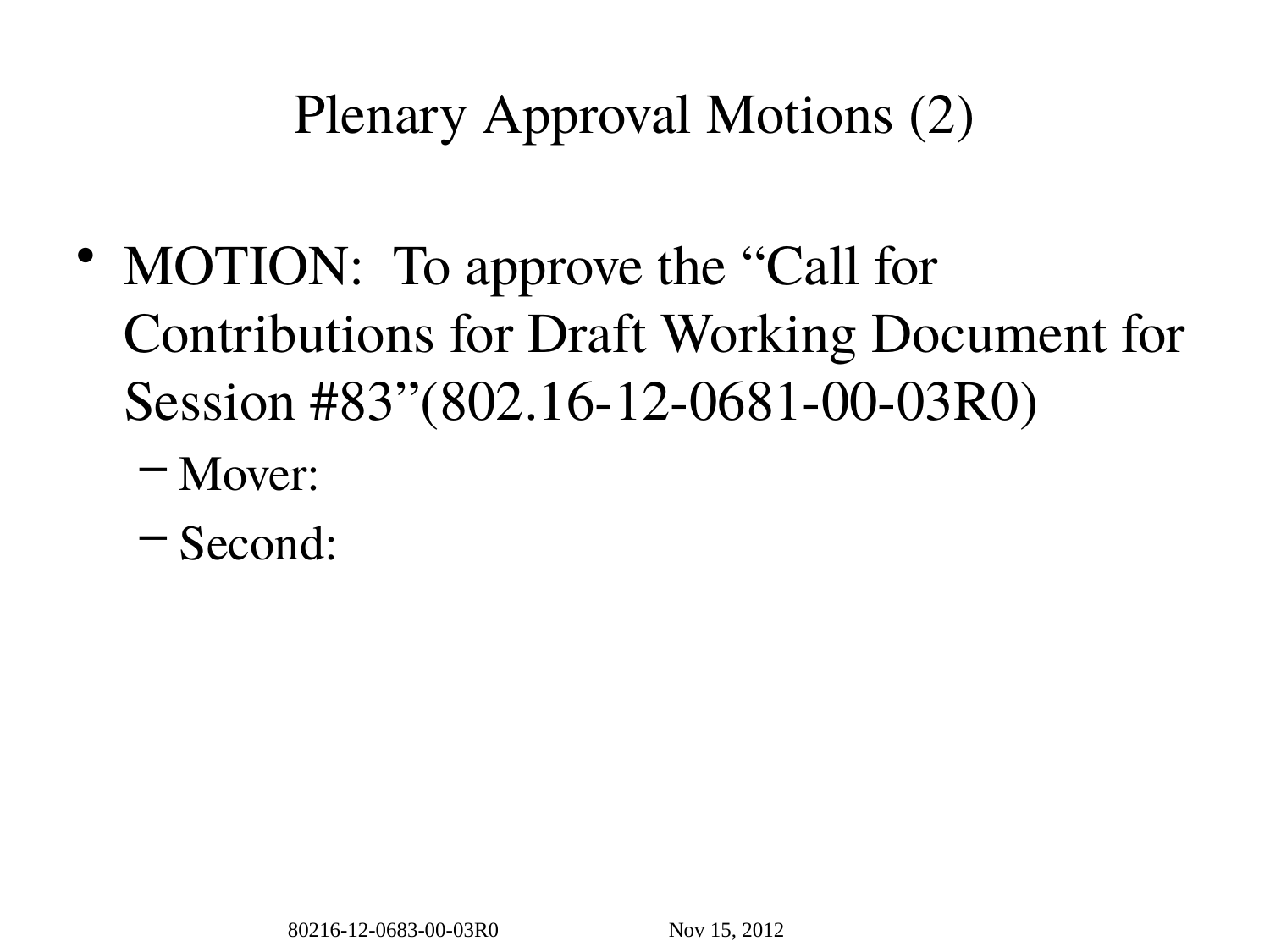

# Plenary Approval Motions (2)
MOTION:  To approve the “Call for Contributions for Draft Working Document for Session #83”(802.16-12-0681-00-03R0)
Mover:
Second:
80216-12-0683-00-03R0		Nov 15, 2012